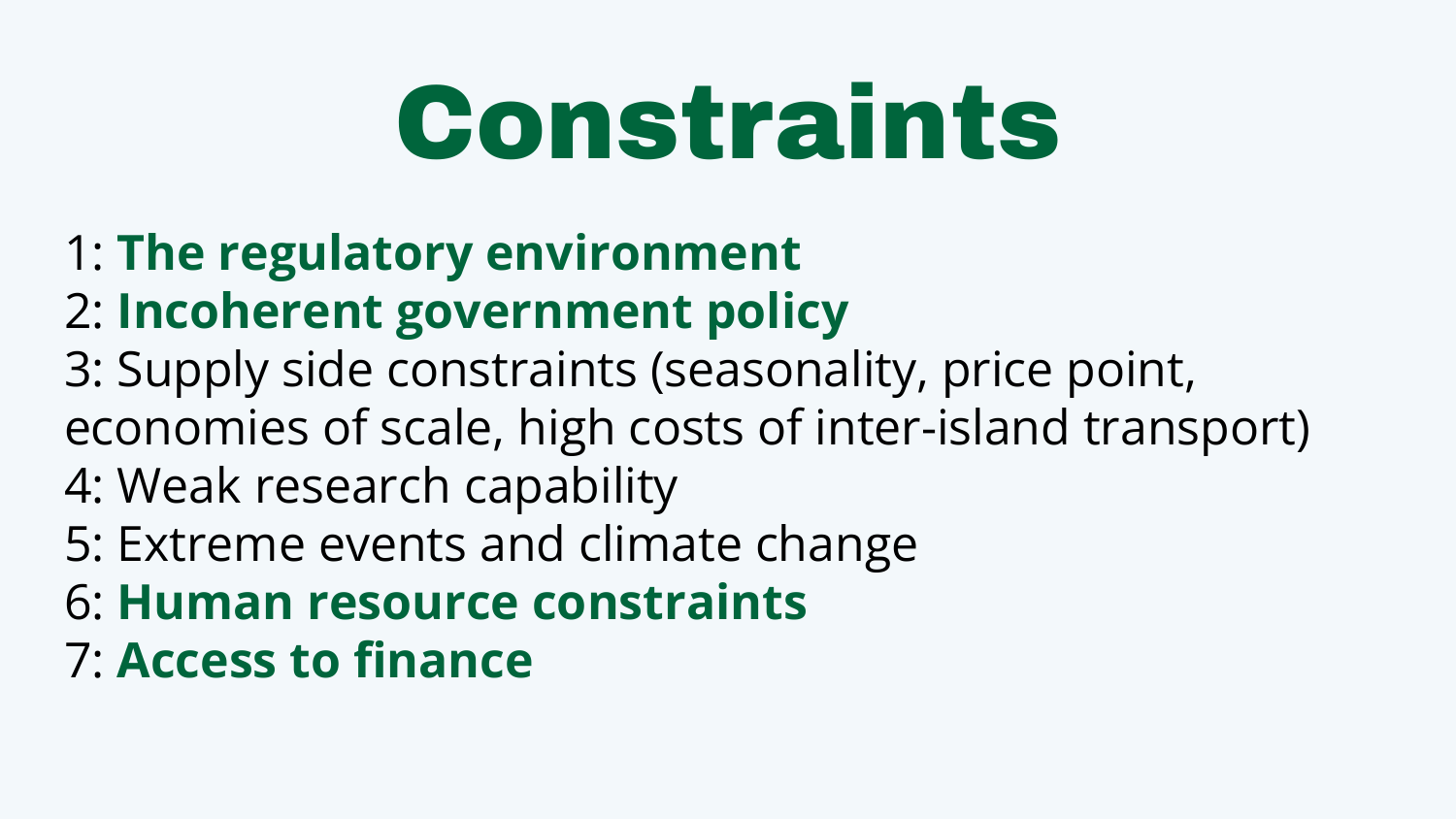

# Constraints
1: The regulatory environment
2: Incoherent government policy
3: Supply side constraints (seasonality, price point, economies of scale, high costs of inter-island transport)
4: Weak research capability
5: Extreme events and climate change
6: Human resource constraints
7: Access to finance